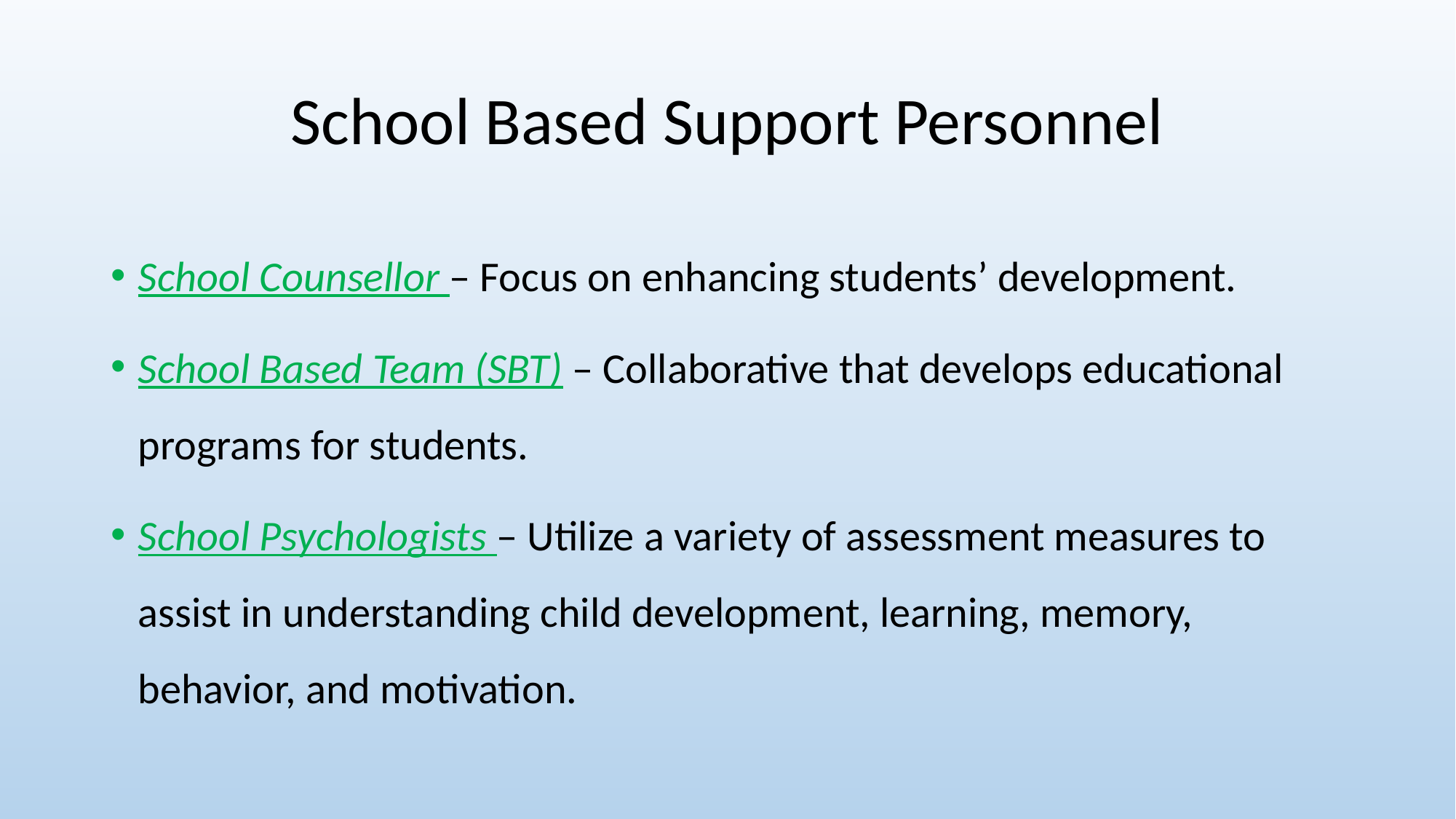

# School Based Support Personnel
School Counsellor – Focus on enhancing students’ development.
School Based Team (SBT) – Collaborative that develops educational programs for students.
School Psychologists – Utilize a variety of assessment measures to assist in understanding child development, learning, memory, behavior, and motivation.